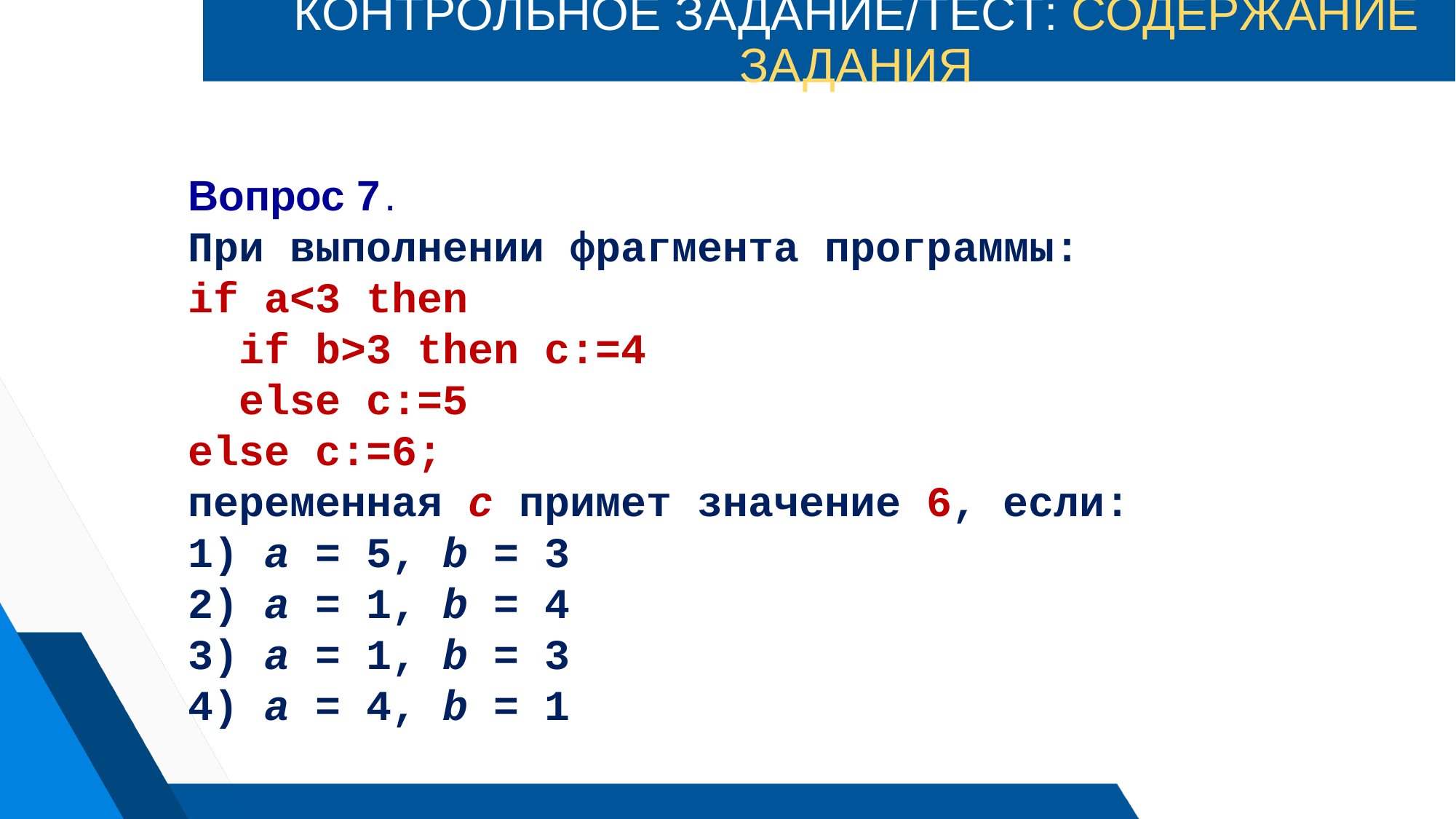

# КОНТРОЛЬНОЕ ЗАДАНИЕ/ТЕСТ: СОДЕРЖАНИЕ ЗАДАНИЯ
Вопрос 7.
При выполнении фрагмента программы:
if а<3 then
  if b>3 then с:=4
  else с:=5
else с:=6;
переменная с примет значение 6, если:
1) а = 5, b = 3
2) а = 1, b = 4
3) а = 1, b = 3
4) а = 4, b = 1